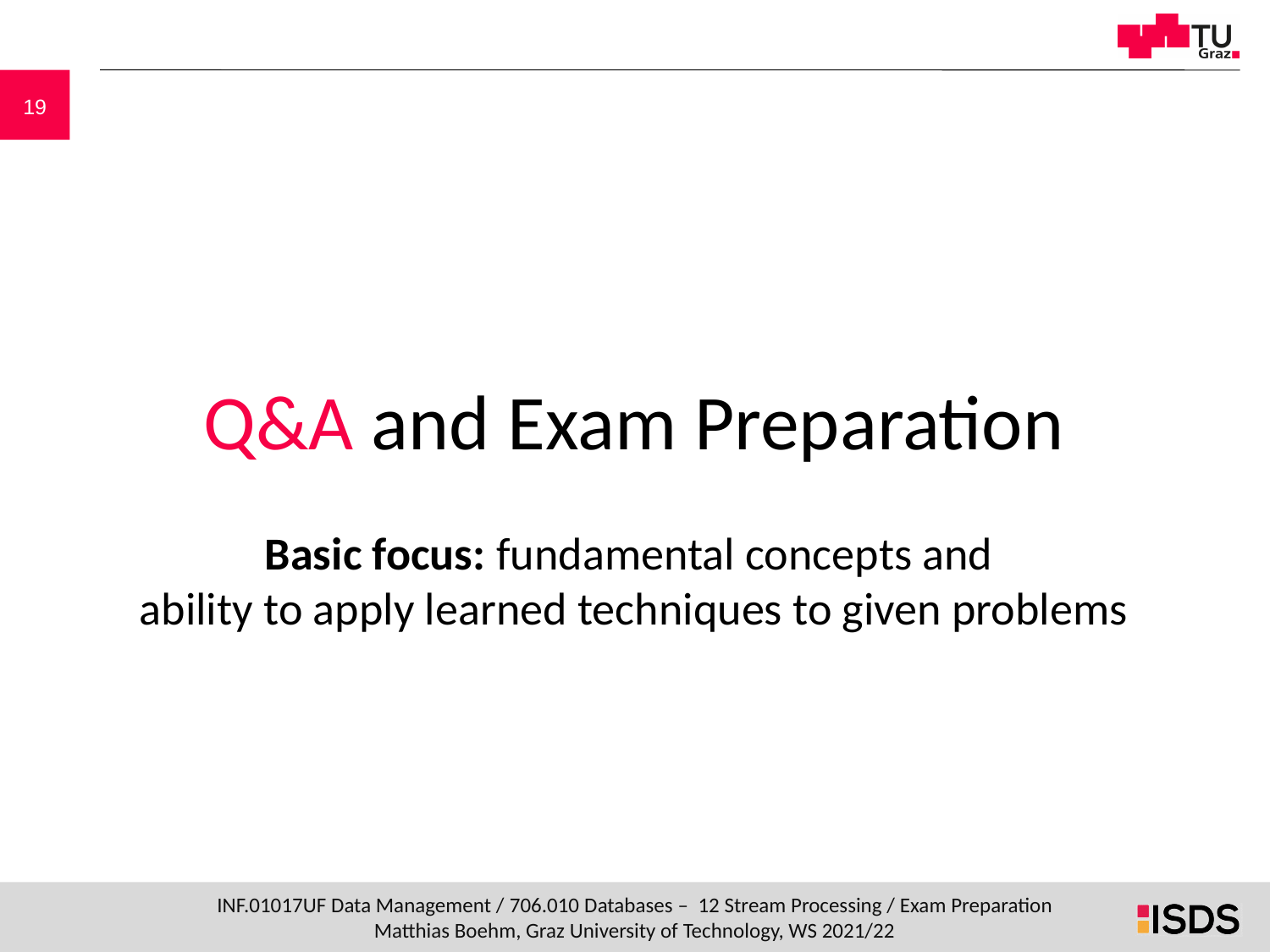

# Q&A and Exam Preparation
Basic focus: fundamental concepts and
ability to apply learned techniques to given problems